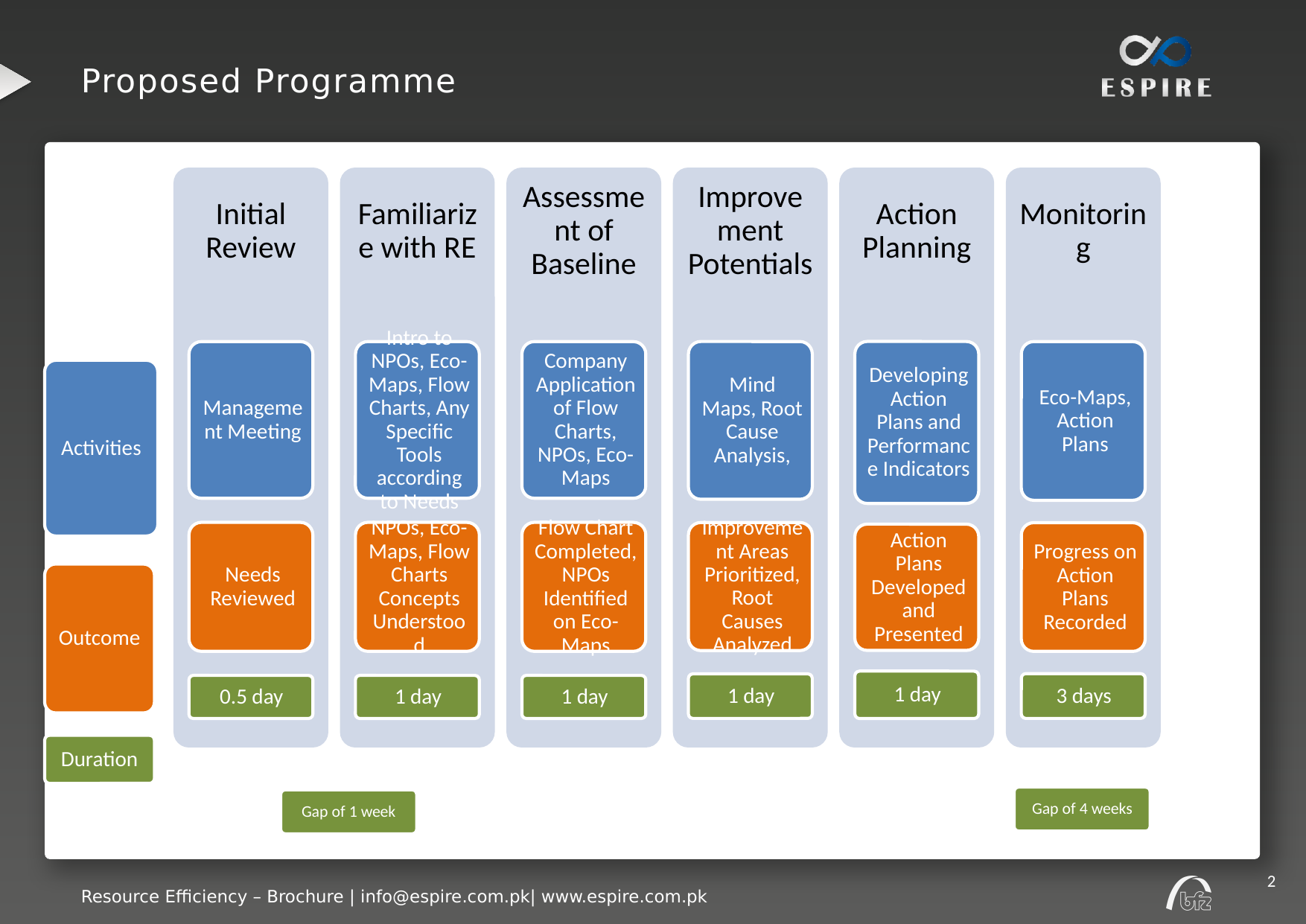

Proposed Programme
Initial Review
Management Meeting
Needs Reviewed
0.5 day
Familiarize with RE
Intro to NPOs, Eco-Maps, Flow Charts, Any Specific Tools according to Needs
NPOs, Eco-Maps, Flow Charts Concepts Understood
1 day
Assessment of Baseline
Company Application of Flow Charts, NPOs, Eco-Maps
Flow Chart Completed, NPOs Identified on Eco-Maps
1 day
Improvement Potentials
Mind Maps, Root Cause Analysis,
Improvement Areas Prioritized, Root Causes Analyzed
1 day
Action Planning
Developing Action Plans and Performance Indicators
Action Plans Developed and Presented
1 day
Monitoring
Eco-Maps, Action Plans
Progress on Action Plans Recorded
3 days

Gap of 4 weeks

Gap of 1 week

Activities

Outcome

Duration